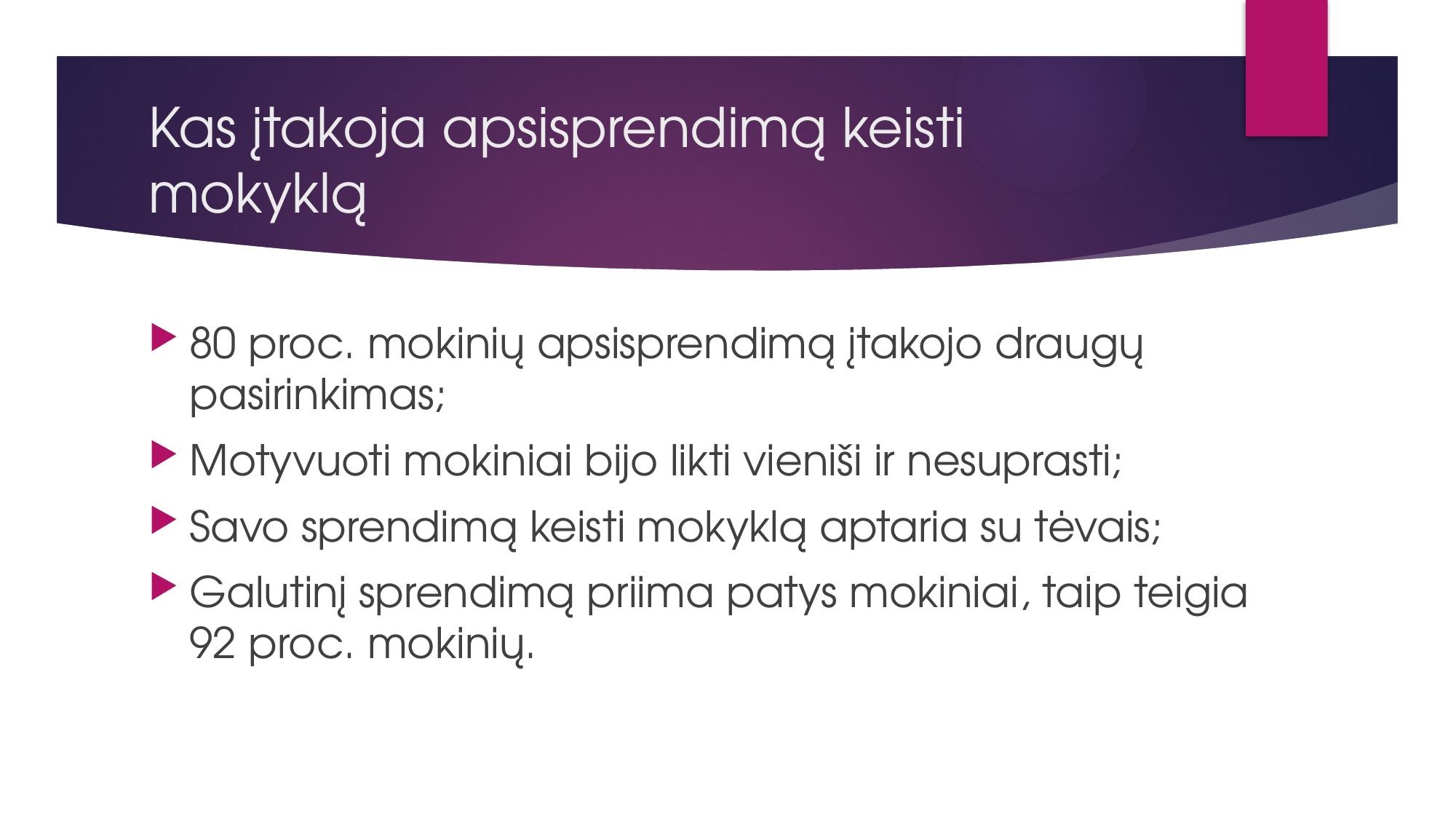

# Kas įtakoja apsisprendimą keisti mokyklą
80 proc. mokinių apsisprendimą įtakojo draugų pasirinkimas;
Motyvuoti mokiniai bijo likti vieniši ir nesuprasti;
Savo sprendimą keisti mokyklą aptaria su tėvais;
Galutinį sprendimą priima patys mokiniai, taip teigia 92 proc. mokinių.